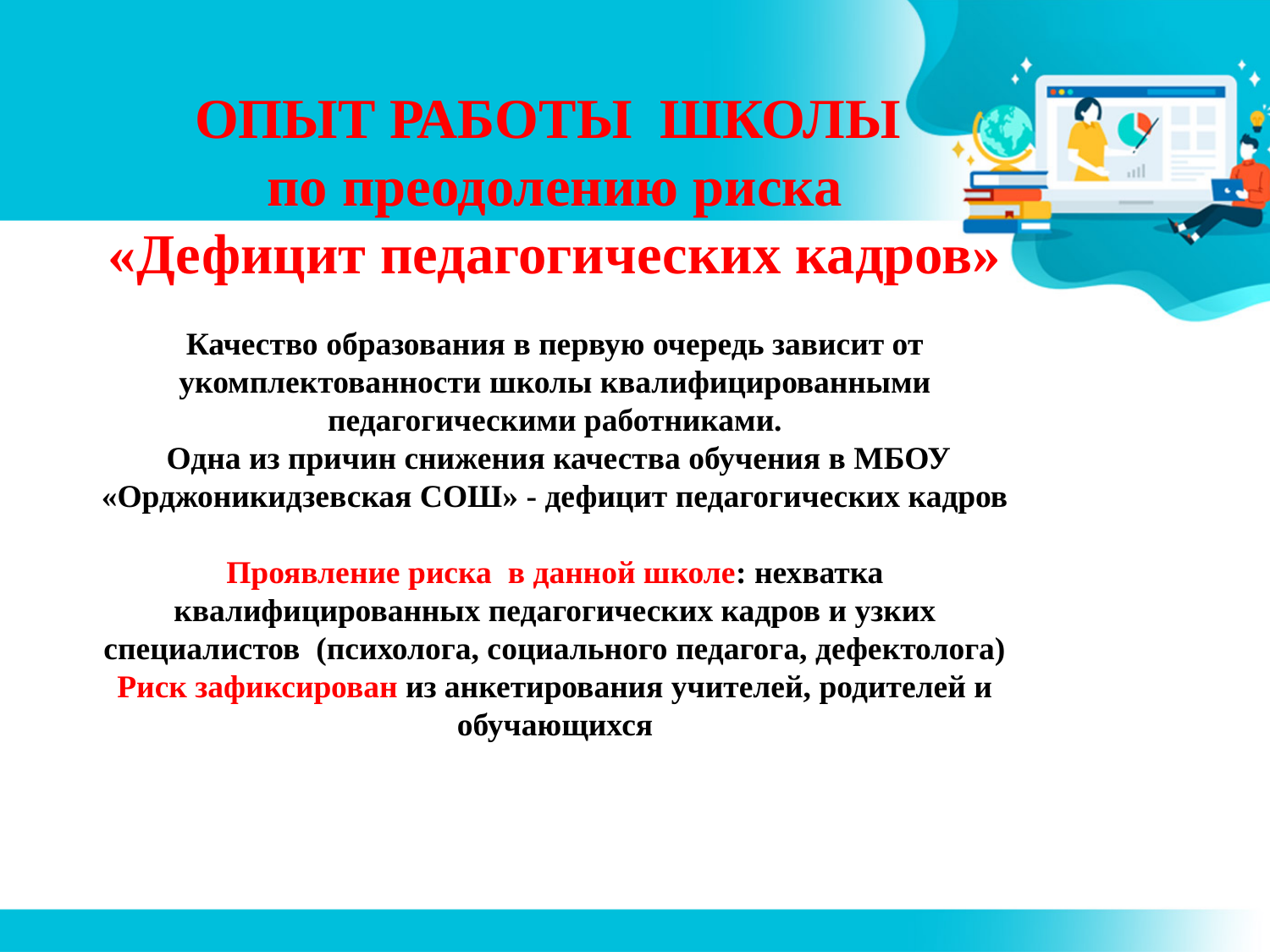

ОПЫТ РАБОТЫ  ШКОЛЫ
по преодолению риска
«Дефицит педагогических кадров»

Качество образования в первую очередь зависит от укомплектованности школы квалифицированными педагогическими работниками.
 Одна из причин снижения качества обучения в МБОУ «Орджоникидзевская СОШ» - дефицит педагогических кадров

Проявление риска  в данной школе: нехватка квалифицированных педагогических кадров и узких специалистов  (психолога, социального педагога, дефектолога)
Риск зафиксирован из анкетирования учителей, родителей и обучающихся